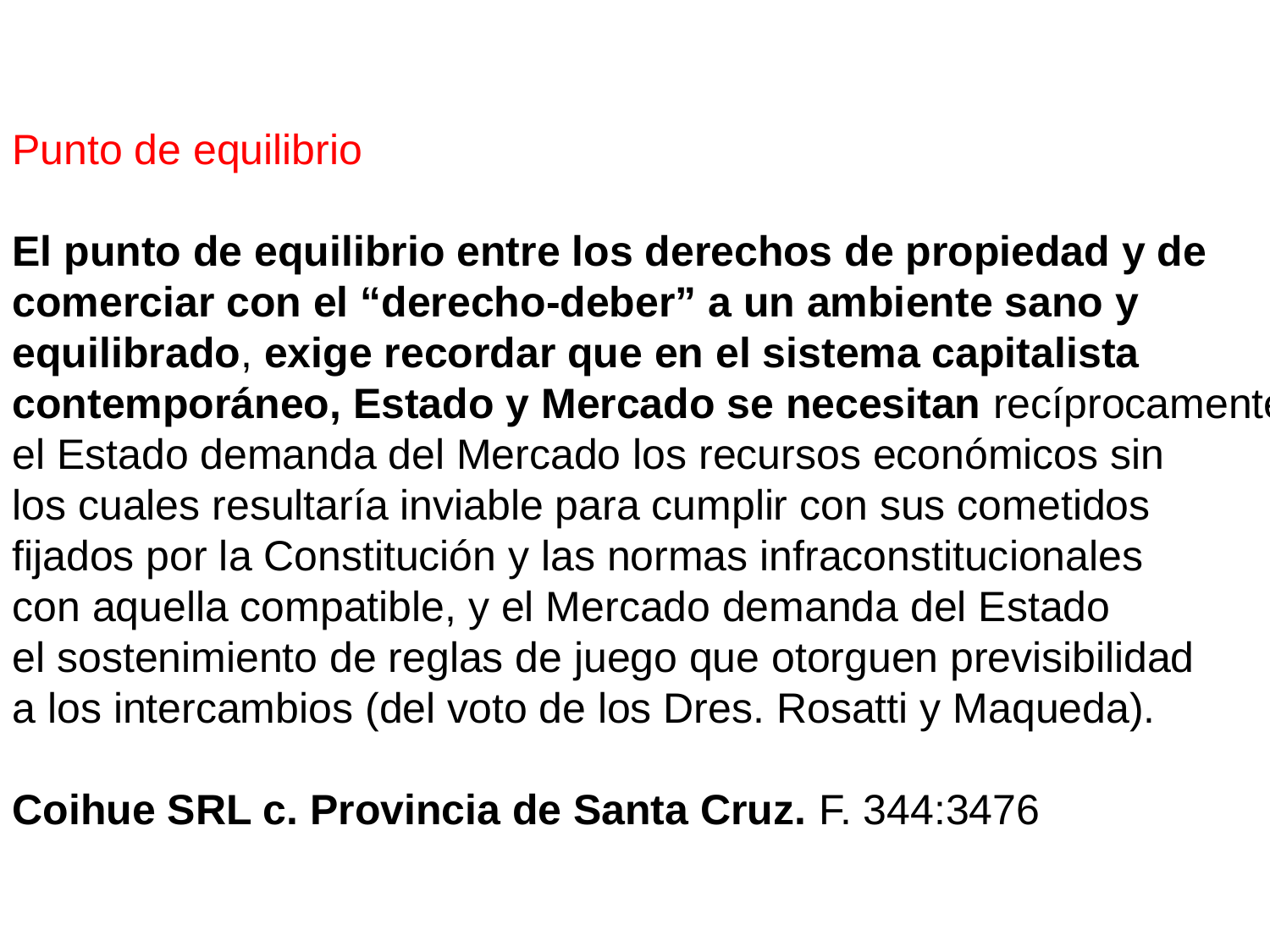

Punto de equilibrio

El punto de equilibrio entre los derechos de propiedad y de
comerciar con el “derecho-deber” a un ambiente sano y
equilibrado, exige recordar que en el sistema capitalista
contemporáneo, Estado y Mercado se necesitan recíprocamente;
el Estado demanda del Mercado los recursos económicos sin
los cuales resultaría inviable para cumplir con sus cometidos
fijados por la Constitución y las normas infraconstitucionales
con aquella compatible, y el Mercado demanda del Estado
el sostenimiento de reglas de juego que otorguen previsibilidad
a los intercambios (del voto de los Dres. Rosatti y Maqueda).

Coihue SRL c. Provincia de Santa Cruz. F. 344:3476